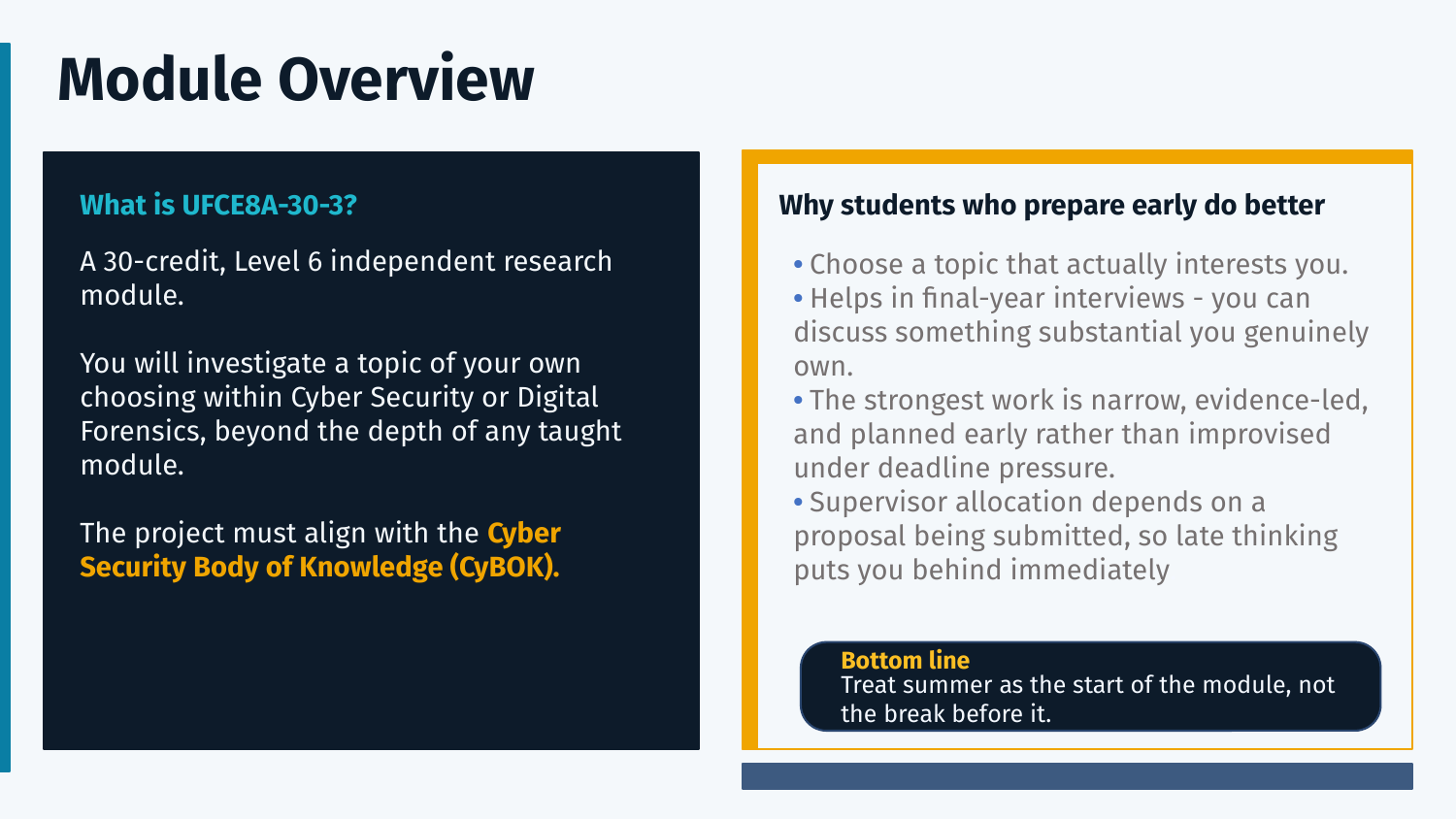

Module Overview

What is UFCE8A-30-3?
Why students who prepare early do better
A 30-credit, Level 6 independent research module.

You will investigate a topic of your own choosing within Cyber Security or Digital Forensics, beyond the depth of any taught module.

The project must align with the Cyber Security Body of Knowledge (CyBOK).
• Choose a topic that actually interests you.
• Helps in final-year interviews - you can discuss something substantial you genuinely own.
• The strongest work is narrow, evidence-led, and planned early rather than improvised under deadline pressure.
• Supervisor allocation depends on a proposal being submitted, so late thinking puts you behind immediately.

Bottom line
Treat summer as the start of the module, not the break before it.